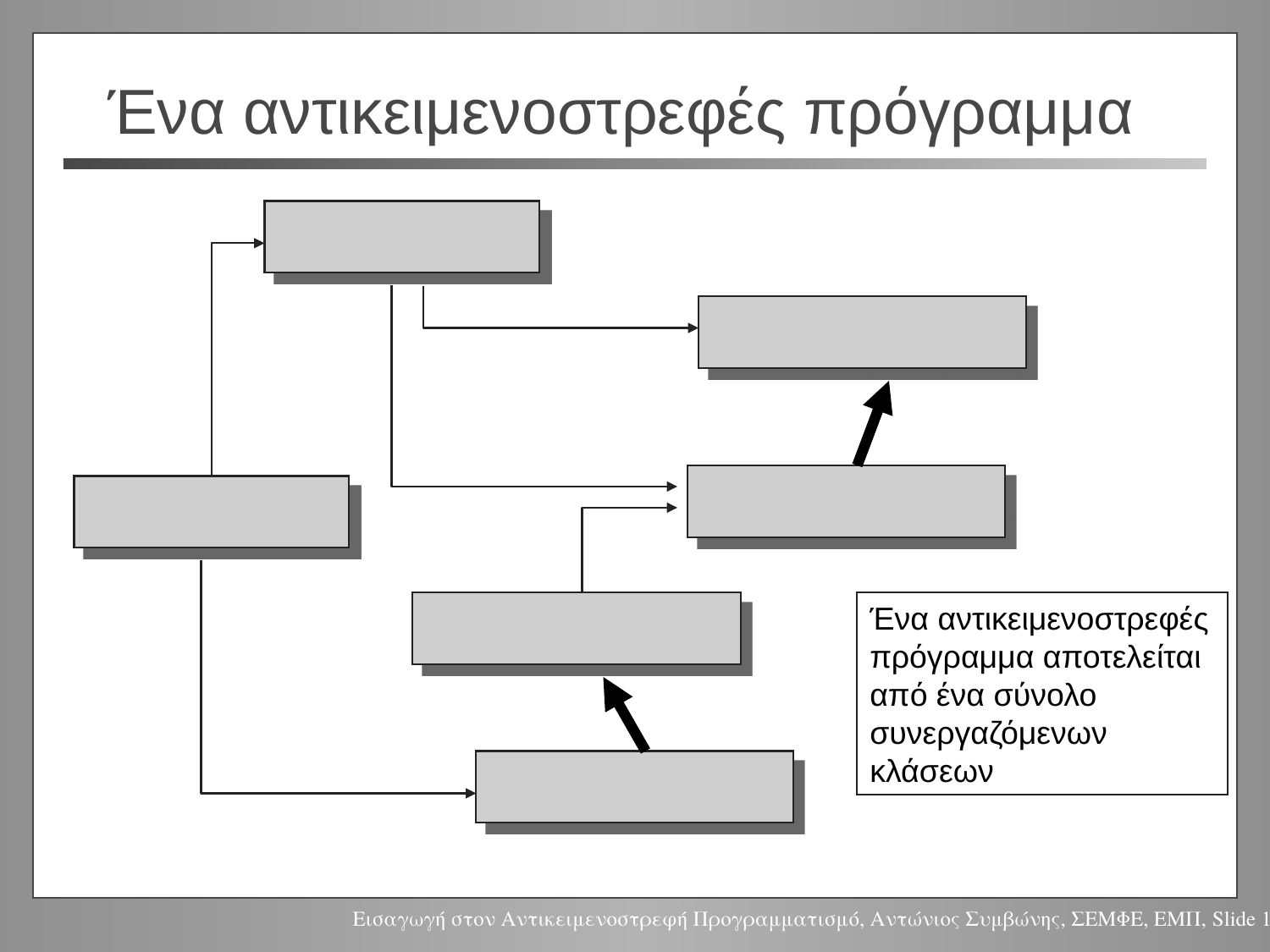

# Ένα αντικειμενοστρεφές πρόγραμμα

Ένα αντικειμενοστρεφές πρόγραμμα αποτελείται από ένα σύνολο συνεργαζόμενων κλάσεων